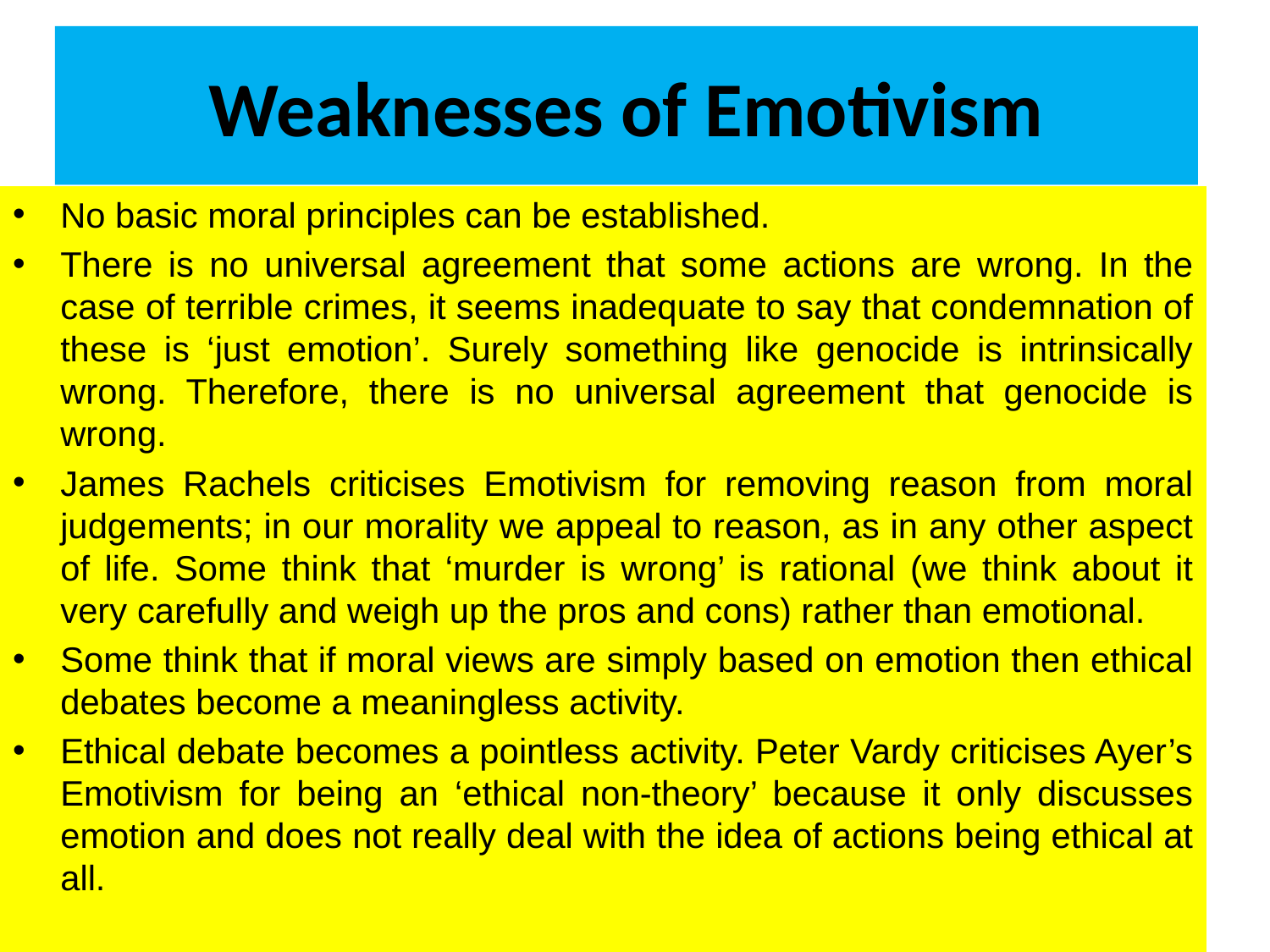

# Weaknesses of Emotivism
No basic moral principles can be established.
There is no universal agreement that some actions are wrong. In the case of terrible crimes, it seems inadequate to say that condemnation of these is ‘just emotion’. Surely something like genocide is intrinsically wrong. Therefore, there is no universal agreement that genocide is wrong.
James Rachels criticises Emotivism for removing reason from moral judgements; in our morality we appeal to reason, as in any other aspect of life. Some think that ‘murder is wrong’ is rational (we think about it very carefully and weigh up the pros and cons) rather than emotional.
Some think that if moral views are simply based on emotion then ethical debates become a meaningless activity.
Ethical debate becomes a pointless activity. Peter Vardy criticises Ayer’s Emotivism for being an ‘ethical non-theory’ because it only discusses emotion and does not really deal with the idea of actions being ethical at all.